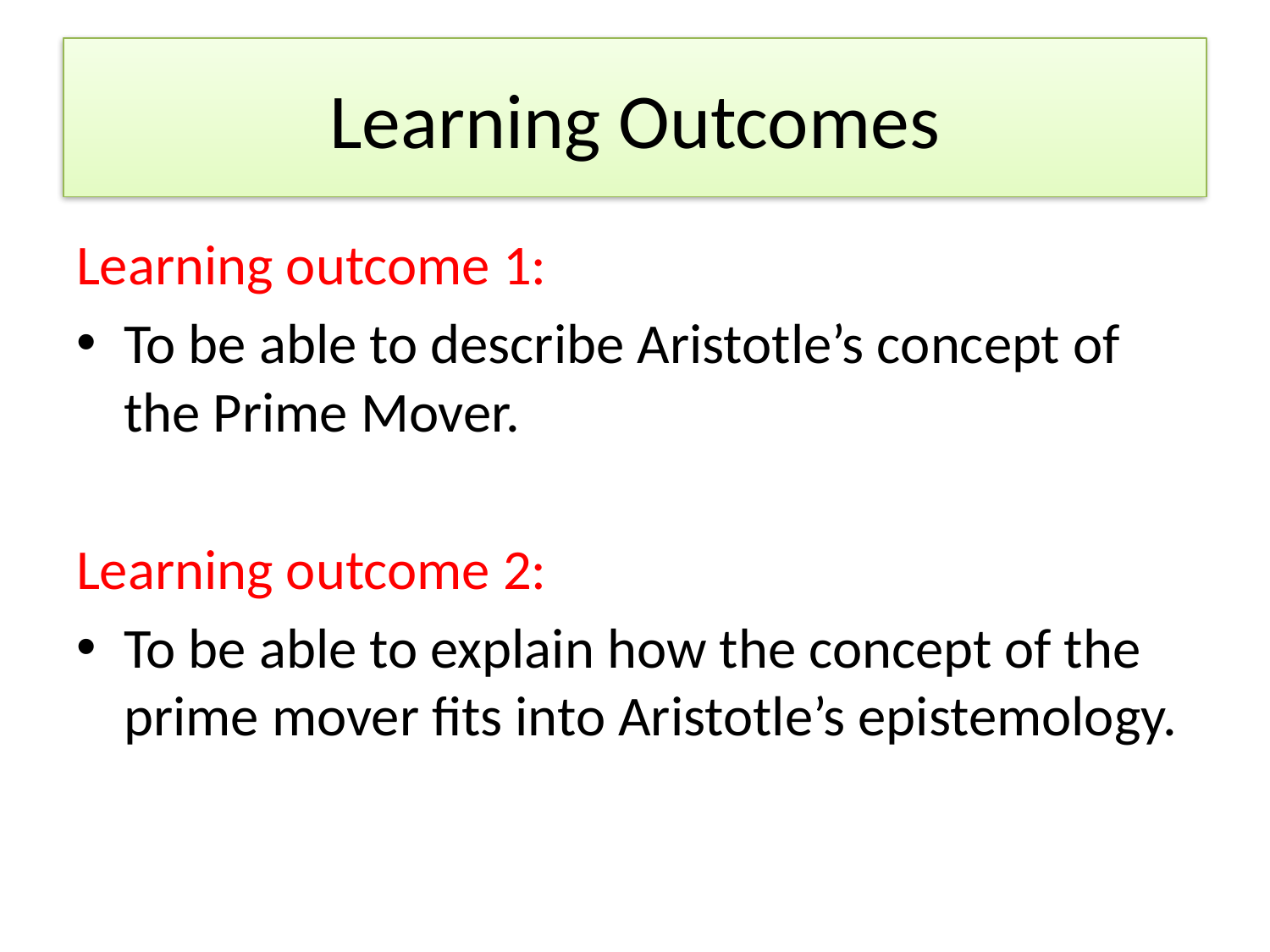

# Learning Outcomes
Learning outcome 1:
To be able to describe Aristotle’s concept of the Prime Mover.

Learning outcome 2:
To be able to explain how the concept of the prime mover fits into Aristotle’s epistemology.